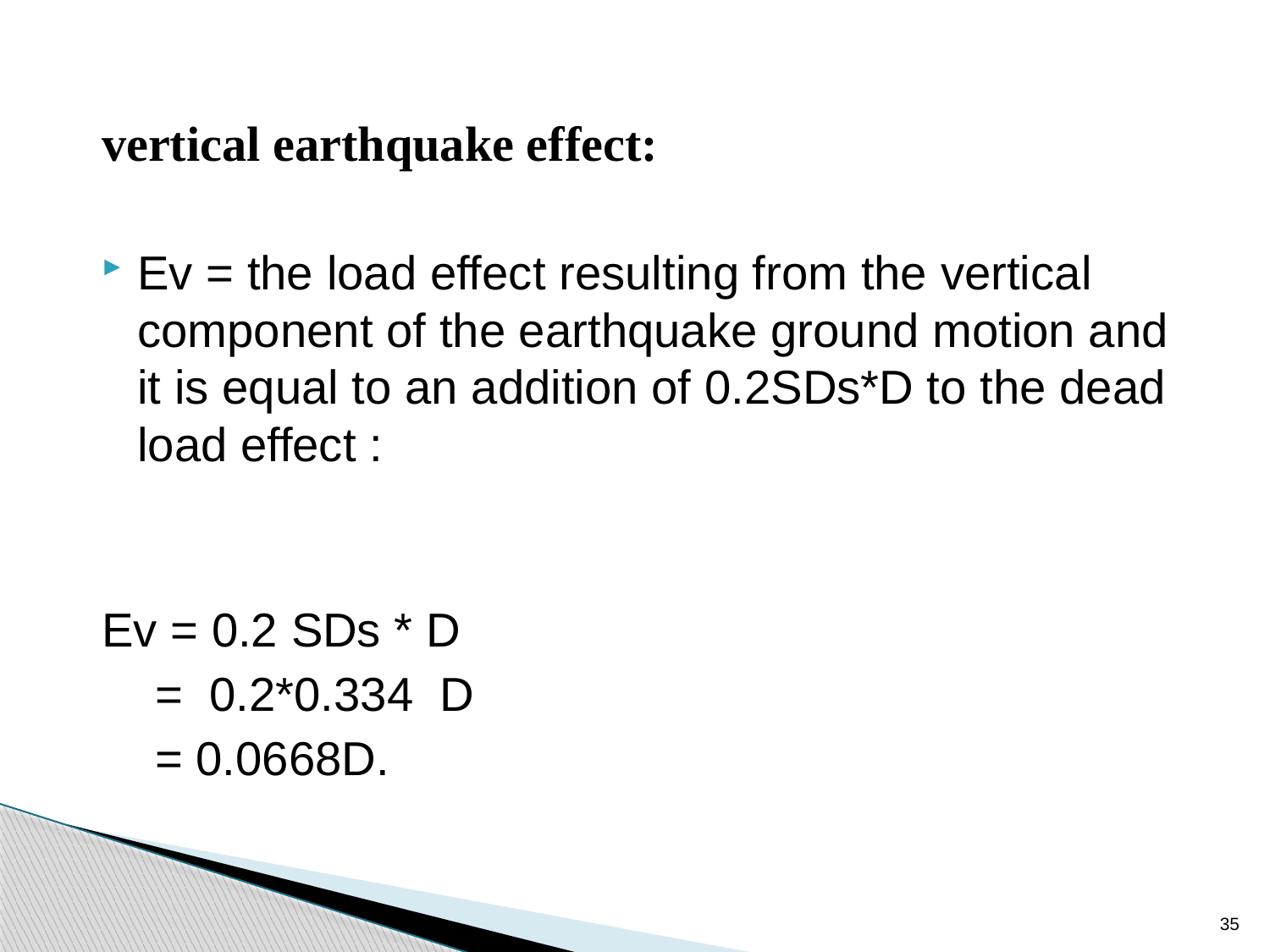

vertical earthquake effect:

Ev = the load effect resulting from the vertical component of the earthquake ground motion and it is equal to an addition of 0.2SDs*D to the dead load effect :

Ev = 0.2 SDs * D
    =  0.2*0.334  D
    = 0.0668D.

35